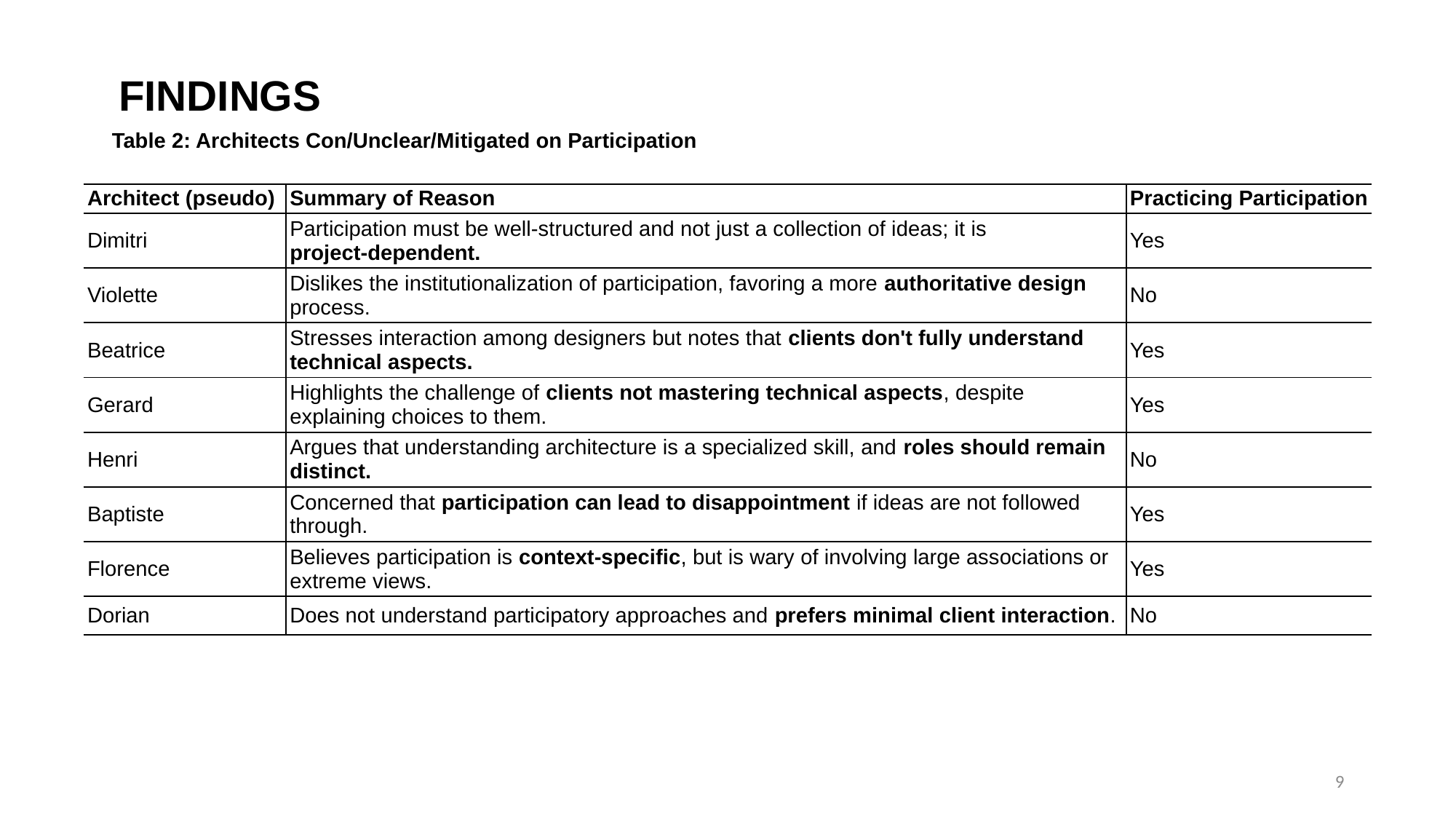

# FINDINGS
Table 2: Architects Con/Unclear/Mitigated on Participation

| Architect (pseudo) | Summary of Reason | Practicing Participation |
| --- | --- | --- |
| Dimitri | Participation must be well-structured and not just a collection of ideas; it is project-dependent. | Yes |
| Violette | Dislikes the institutionalization of participation, favoring a more authoritative design process. | No |
| Beatrice | Stresses interaction among designers but notes that clients don't fully understand technical aspects. | Yes |
| Gerard | Highlights the challenge of clients not mastering technical aspects, despite explaining choices to them. | Yes |
| Henri | Argues that understanding architecture is a specialized skill, and roles should remain distinct. | No |
| Baptiste | Concerned that participation can lead to disappointment if ideas are not followed through. | Yes |
| Florence | Believes participation is context-specific, but is wary of involving large associations or extreme views. | Yes |
| Dorian | Does not understand participatory approaches and prefers minimal client interaction. | No |
9